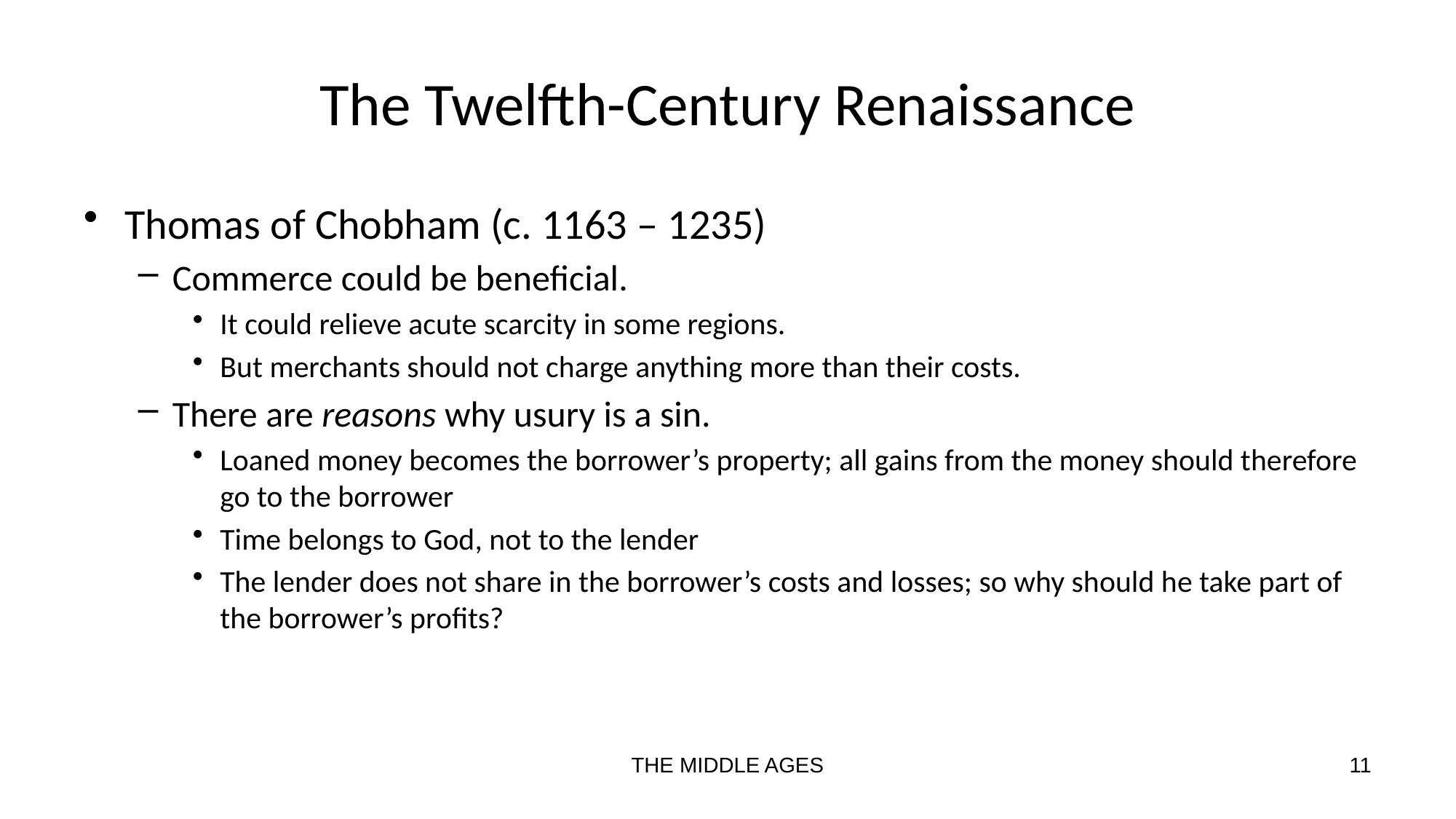

# The Twelfth-Century Renaissance
Thomas of Chobham (c. 1163 – 1235)
Commerce could be beneficial.
It could relieve acute scarcity in some regions.
But merchants should not charge anything more than their costs.
There are reasons why usury is a sin.
Loaned money becomes the borrower’s property; all gains from the money should therefore go to the borrower
Time belongs to God, not to the lender
The lender does not share in the borrower’s costs and losses; so why should he take part of the borrower’s profits?
THE MIDDLE AGES
11